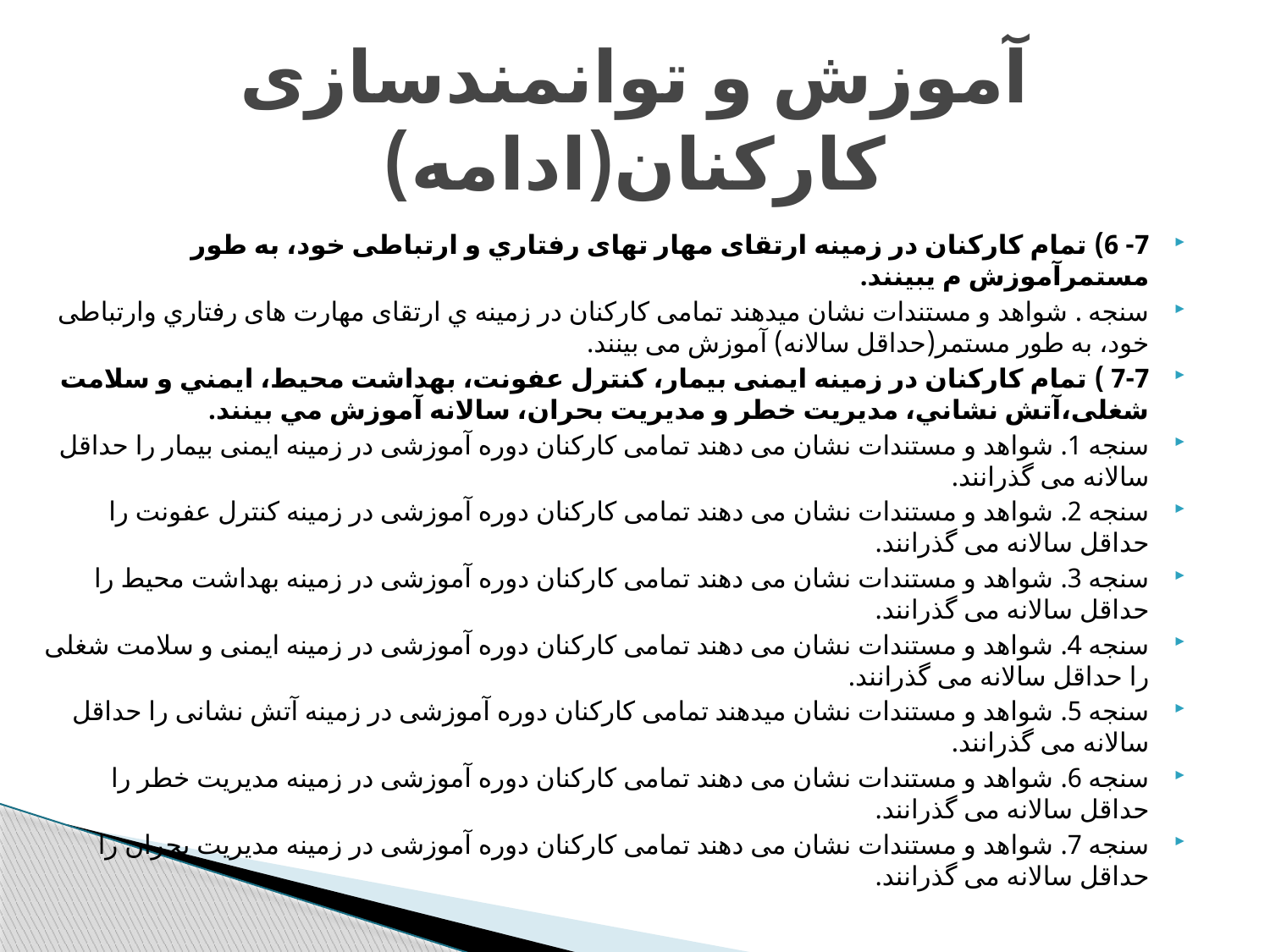

# آموزش و توانمندسازی کارکنان(ادامه)
7- 6) تمام کارکنان در زمينه ارتقای مهار تهای رفتاري و ارتباطی خود، به طور مستمرآموزش م یبینند.
سنجه . شواهد و مستندات نشان میدهند تمامی كاركنان در زمينه ي ارتقای مهارت های رفتاري وارتباطی خود، به طور مستمر(حداقل سالانه) آموزش می بینند.
7-7 ) تمام کارکنان در زمينه ایمنی بیمار، کنترل عفونت، بهداشت محيط، ايمني و سلامت شغلی،آتش نشاني، مديريت خطر و مدیریت بحران، سالانه آموزش مي بينند.
سنجه 1. شواهد و مستندات نشان می دهند تمامی کارکنان دوره آموزشی در زمینه ایمنی بیمار را حداقل سالانه می گذرانند.
سنجه 2. شواهد و مستندات نشان می دهند تمامی کارکنان دوره آموزشی در زمینه کنترل عفونت را حداقل سالانه می گذرانند.
سنجه 3. شواهد و مستندات نشان می دهند تمامی کارکنان دوره آموزشی در زمینه بهداشت محیط را حداقل سالانه می گذرانند.
سنجه 4. شواهد و مستندات نشان می دهند تمامی کارکنان دوره آموزشی در زمینه ایمنی و سلامت شغلی را حداقل سالانه می گذرانند.
سنجه 5. شواهد و مستندات نشان میدهند تمامی کارکنان دوره آموزشی در زمینه آتش نشانی را حداقل سالانه می گذرانند.
سنجه 6. شواهد و مستندات نشان می دهند تمامی کارکنان دوره آموزشی در زمینه مدیریت خطر را حداقل سالانه می گذرانند.
سنجه 7. شواهد و مستندات نشان می دهند تمامی کارکنان دوره آموزشی در زمینه مدیریت بحران را حداقل سالانه می گذرانند.